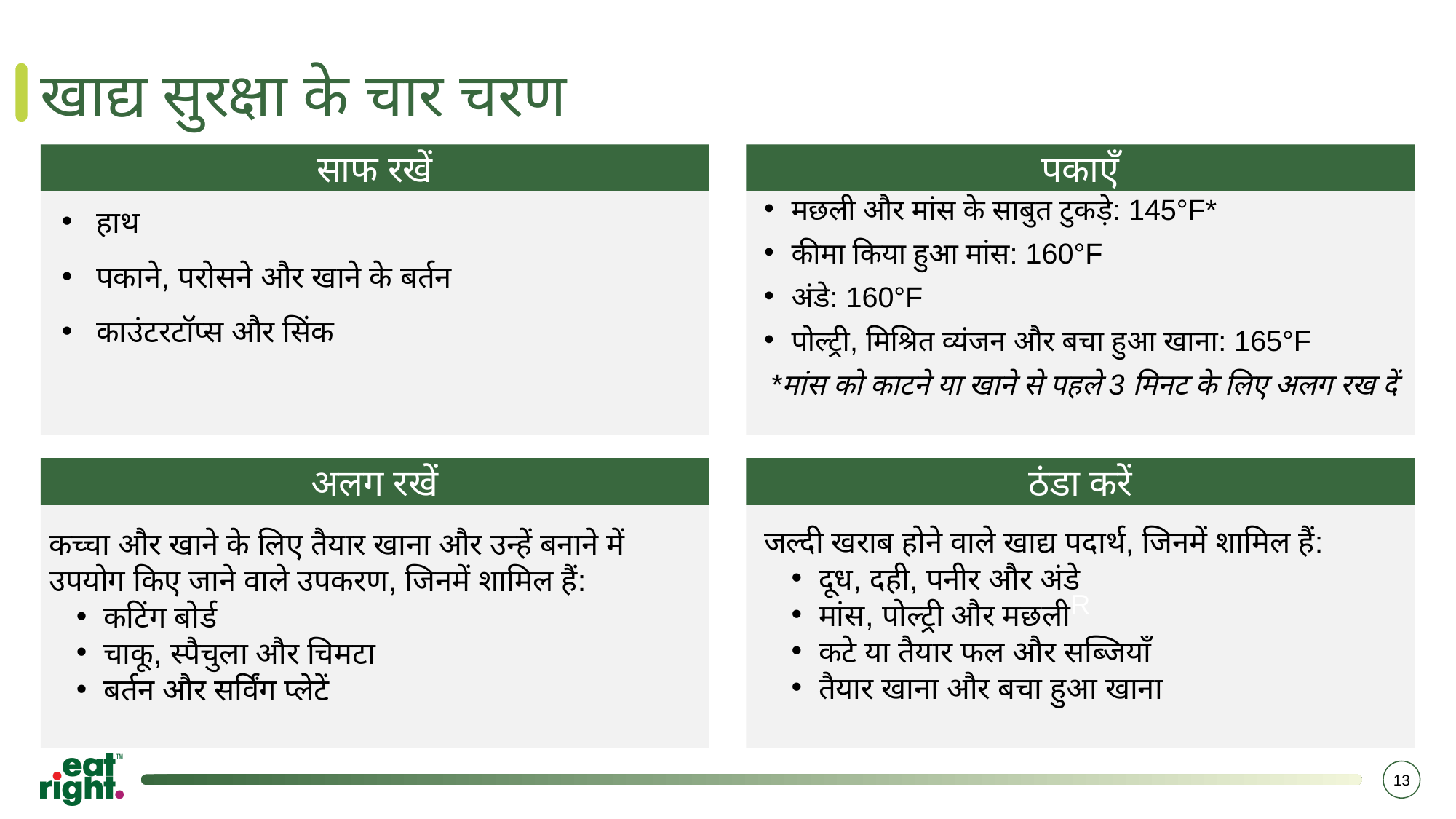

# खाद्य सुरक्षा के चार चरण

साफ रखें

पकाएँ
मछली और मांस के साबुत टुकड़े: 145°F*
कीमा किया हुआ मांस: 160°F
अंडे: 160°F
पोल्ट्री, मिश्रित व्यंजन और बचा हुआ खाना: 165°F
*मांस को काटने या खाने से पहले 3 मिनट के लिए अलग रख दें
हाथ
पकाने, परोसने और खाने के बर्तन
काउंटरटॉप्स और सिंक

अलग रखें
R
ठंडा करें
जल्दी खराब होने वाले खाद्य पदार्थ, जिनमें शामिल हैं:
दूध, दही, पनीर और अंडे
मांस, पोल्ट्री और मछली
कटे या तैयार फल और सब्जियाँ
तैयार खाना और बचा हुआ खाना
कच्चा और खाने के लिए तैयार खाना और उन्हें बनाने में उपयोग किए जाने वाले उपकरण, जिनमें शामिल हैं:
कटिंग बोर्ड
चाकू, स्पैचुला और चिमटा
बर्तन और सर्विंग प्लेटें